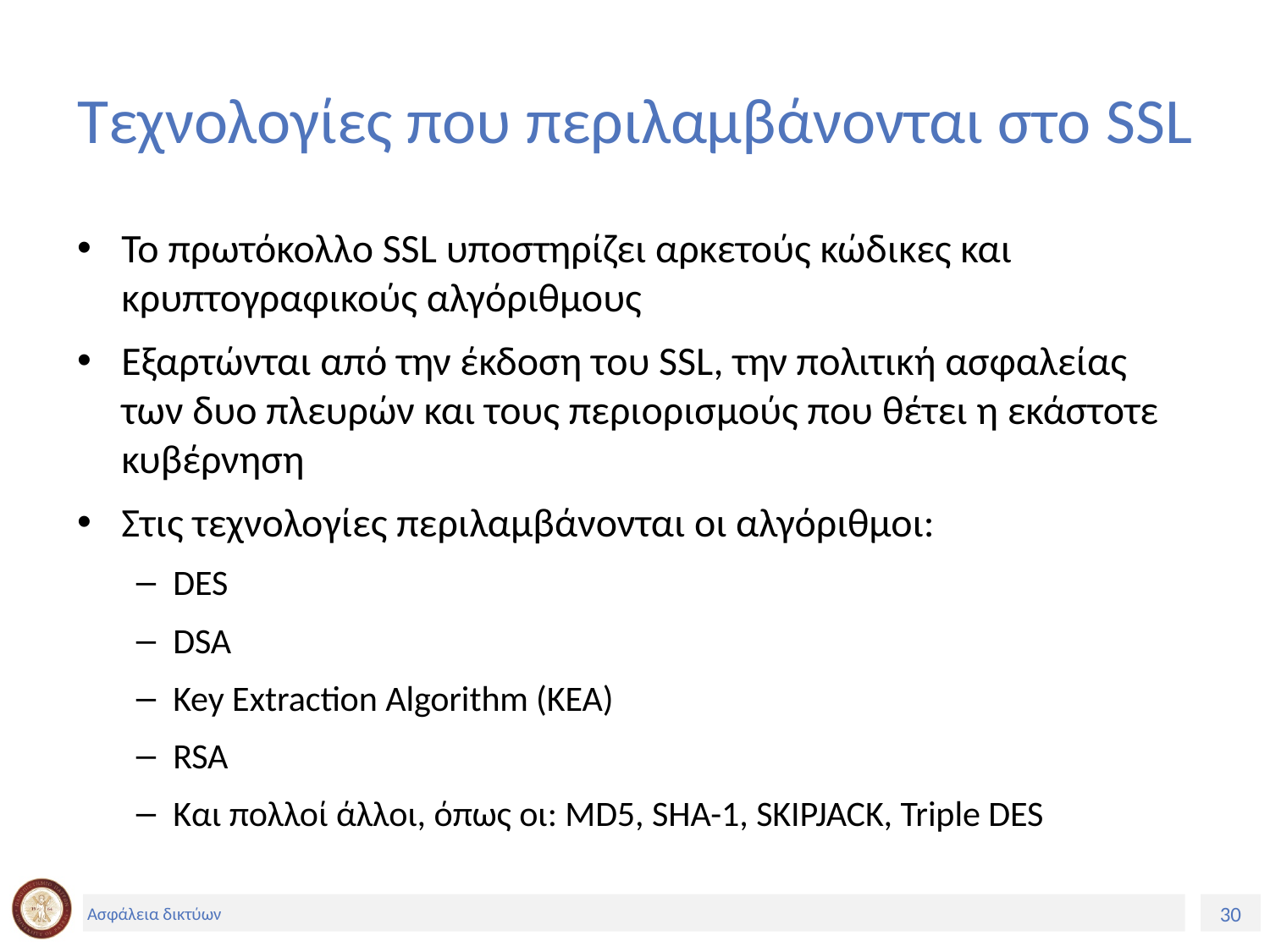

# Τεχνολογίες που περιλαμβάνονται στο SSL
Το πρωτόκολλο SSL υποστηρίζει αρκετούς κώδικες και κρυπτογραφικούς αλγόριθμους
Εξαρτώνται από την έκδοση του SSL, την πολιτική ασφαλείας των δυο πλευρών και τους περιορισμούς που θέτει η εκάστοτε κυβέρνηση
Στις τεχνολογίες περιλαμβάνονται οι αλγόριθμοι:
DES
DSA
Key Extraction Algorithm (KEA)
RSA
Και πολλοί άλλοι, όπως οι: MD5, SHA-1, SKIPJACK, Triple DES